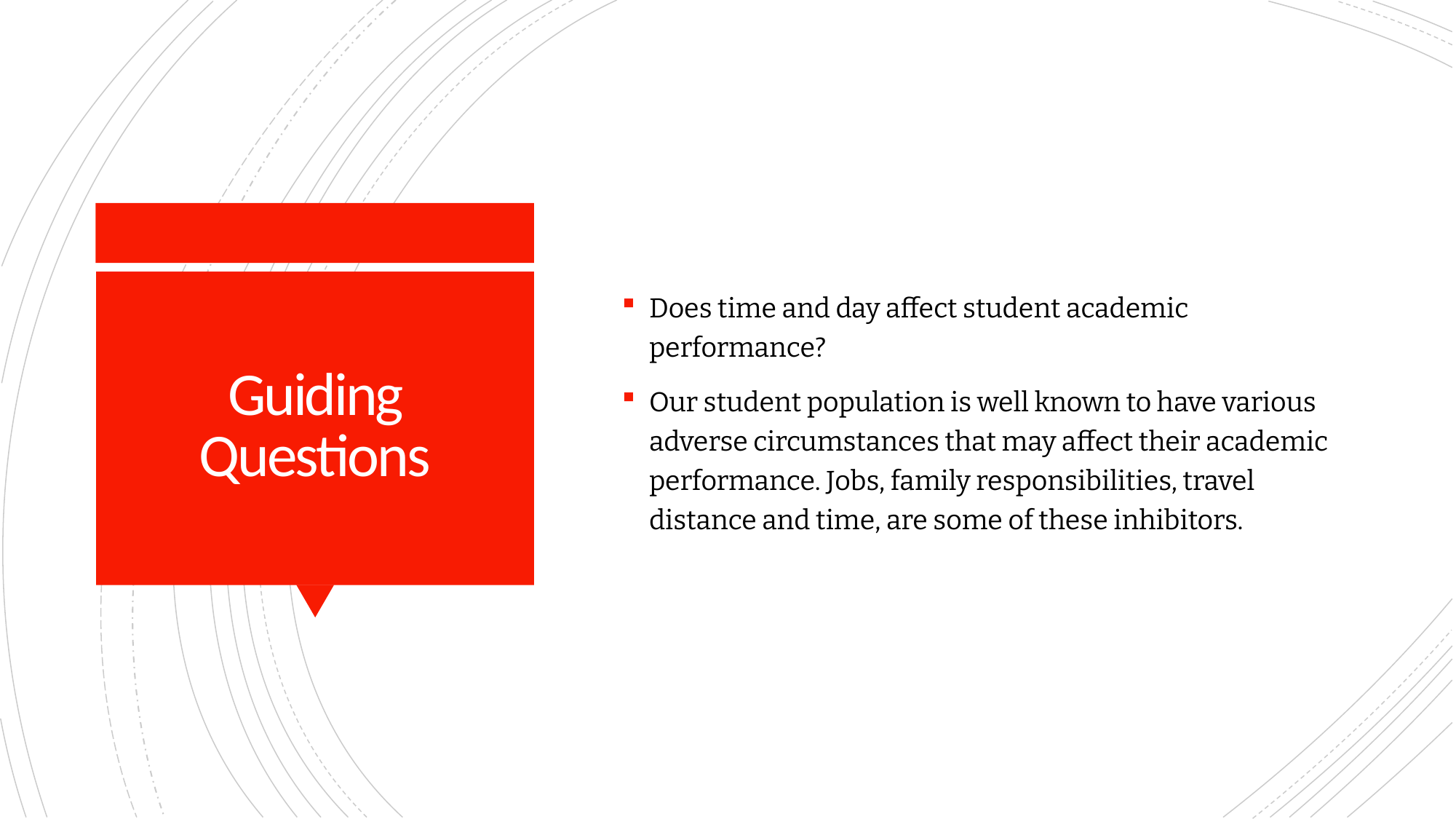

Does time and day affect student academic performance?
Our student population is well known to have various adverse circumstances that may affect their academic performance. Jobs, family responsibilities, travel distance and time, are some of these inhibitors.
# Guiding Questions